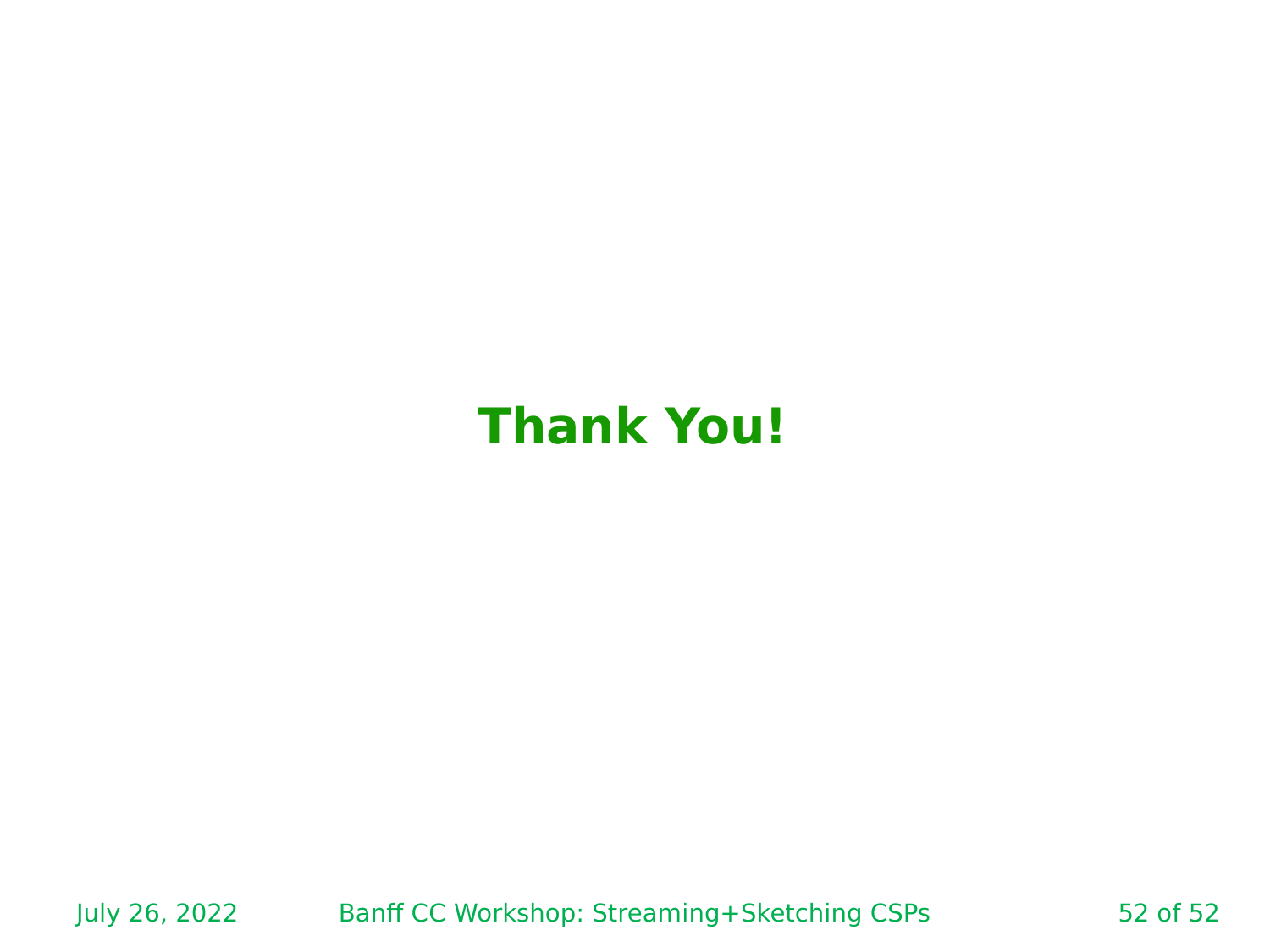

Banff CC Workshop: Streaming+Sketching CSPs
# Thank You!
July 26, 2022
52